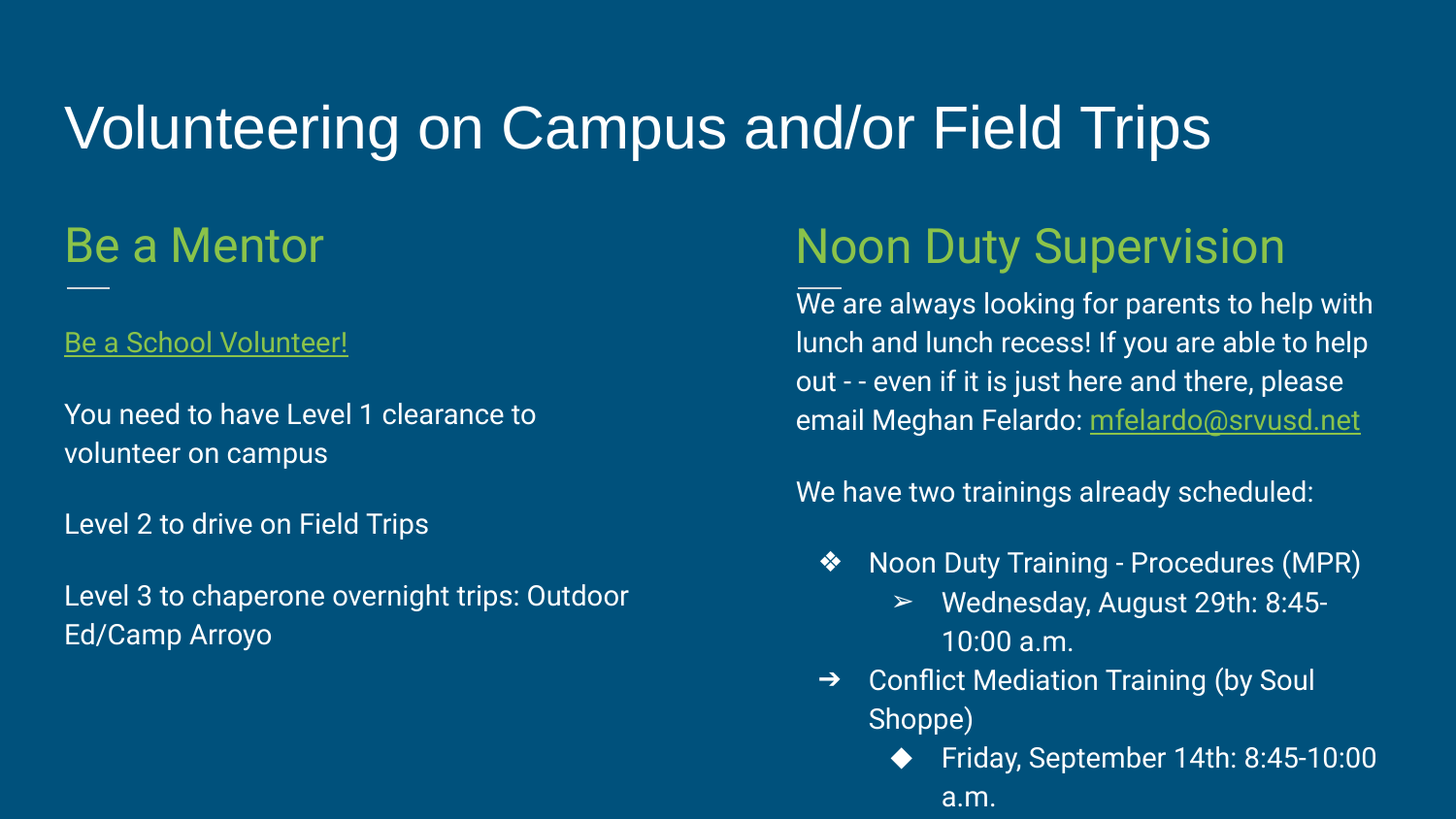

Volunteering on Campus and/or Field Trips
Be a Mentor
Noon Duty Supervision
We are always looking for parents to help with lunch and lunch recess! If you are able to help out - - even if it is just here and there, please email Meghan Felardo: mfelardo@srvusd.net
We have two trainings already scheduled:
Noon Duty Training - Procedures (MPR)
Wednesday, August 29th: 8:45-10:00 a.m.
Conflict Mediation Training (by Soul Shoppe)
Friday, September 14th: 8:45-10:00 a.m.

Be a School Volunteer!
You need to have Level 1 clearance to volunteer on campus
Level 2 to drive on Field Trips
Level 3 to chaperone overnight trips: Outdoor Ed/Camp Arroyo